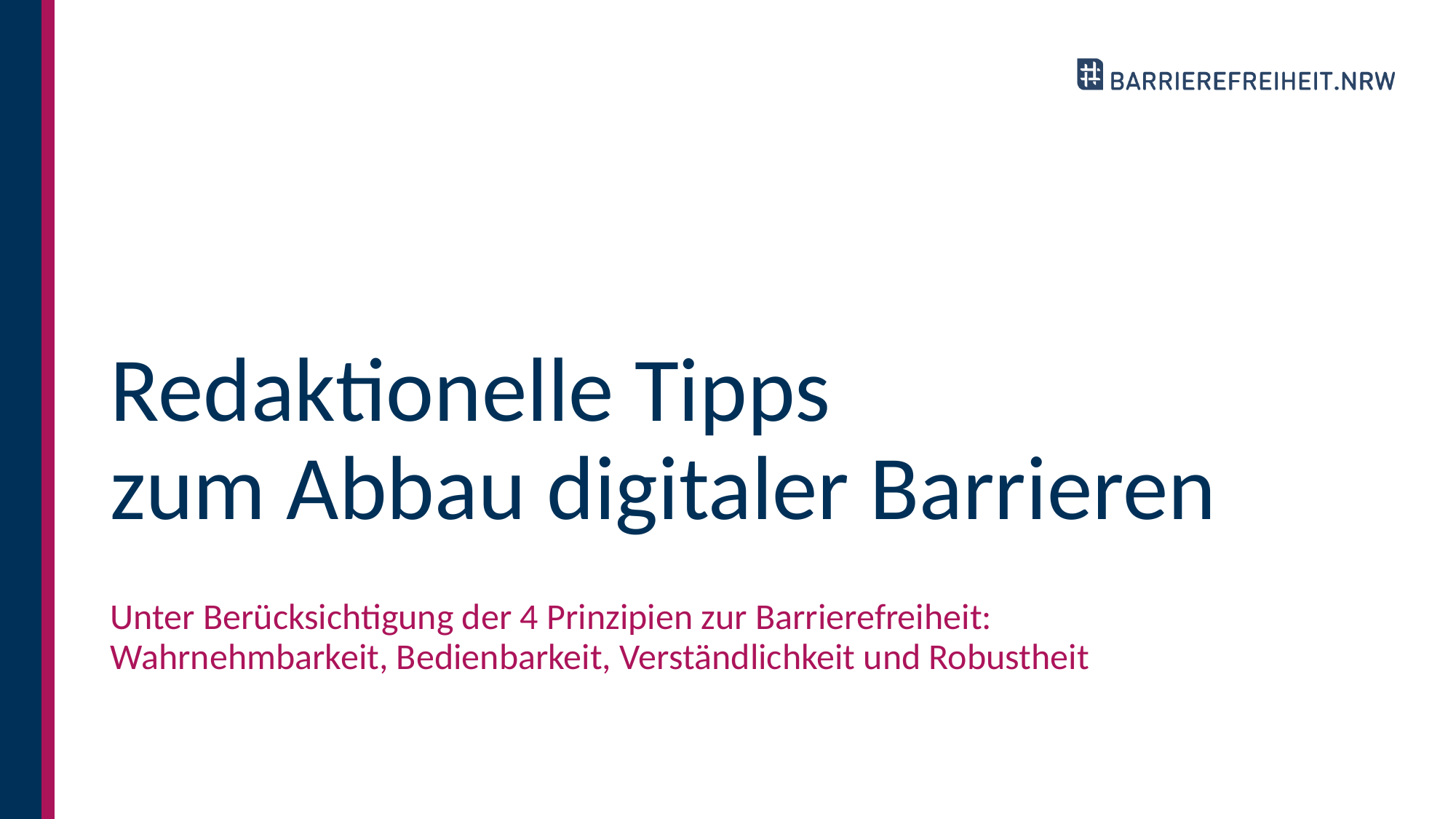

# Redaktionelle Tipps zum Abbau digitaler Barrieren
Unter Berücksichtigung der 4 Prinzipien zur Barrierefreiheit:
Wahrnehmbarkeit, Bedienbarkeit, Verständlichkeit und Robustheit